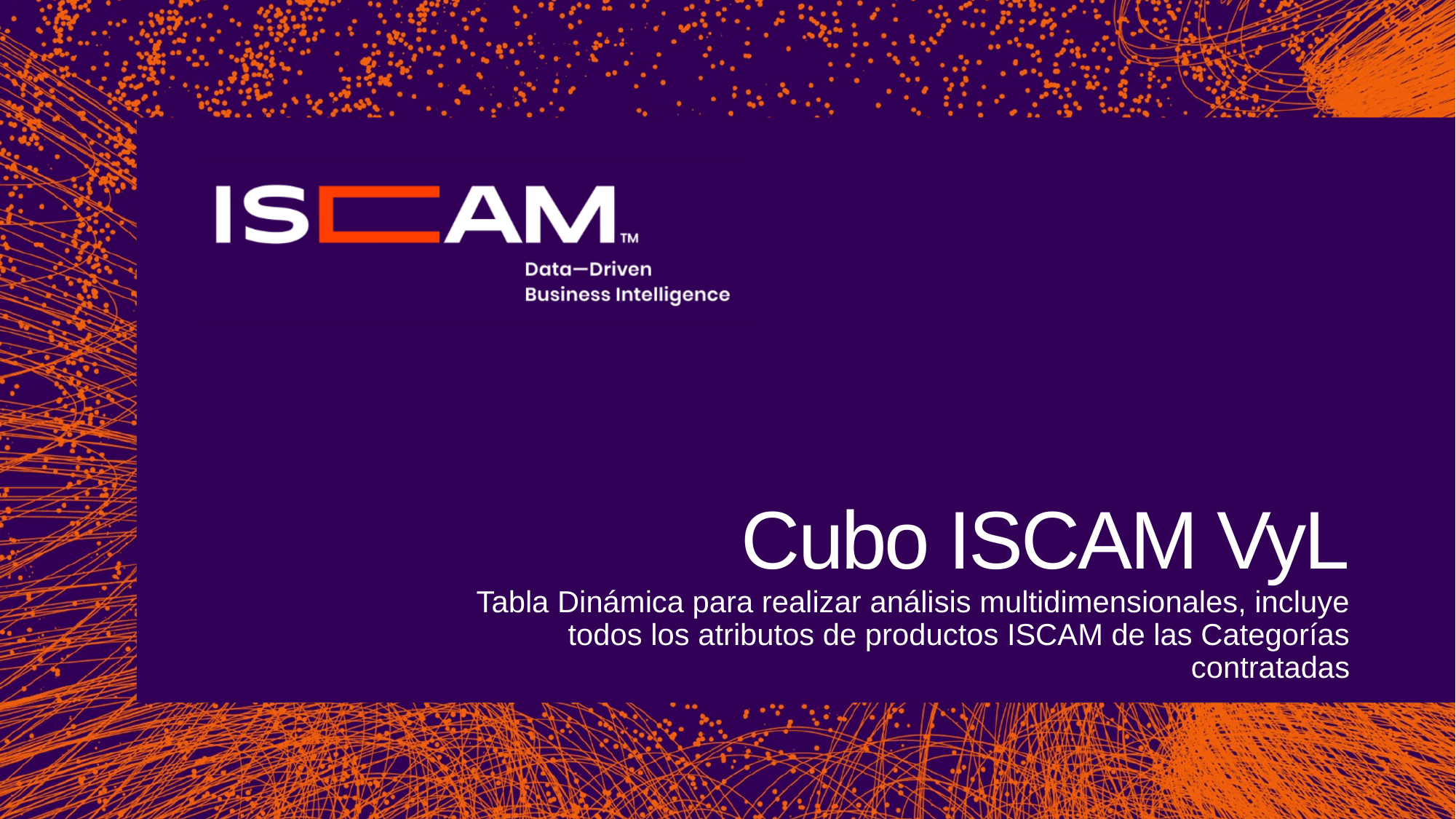

Cubo ISCAM VyL
Tabla Dinámica para realizar análisis multidimensionales, incluye todos los atributos de productos ISCAM de las Categorías contratadas